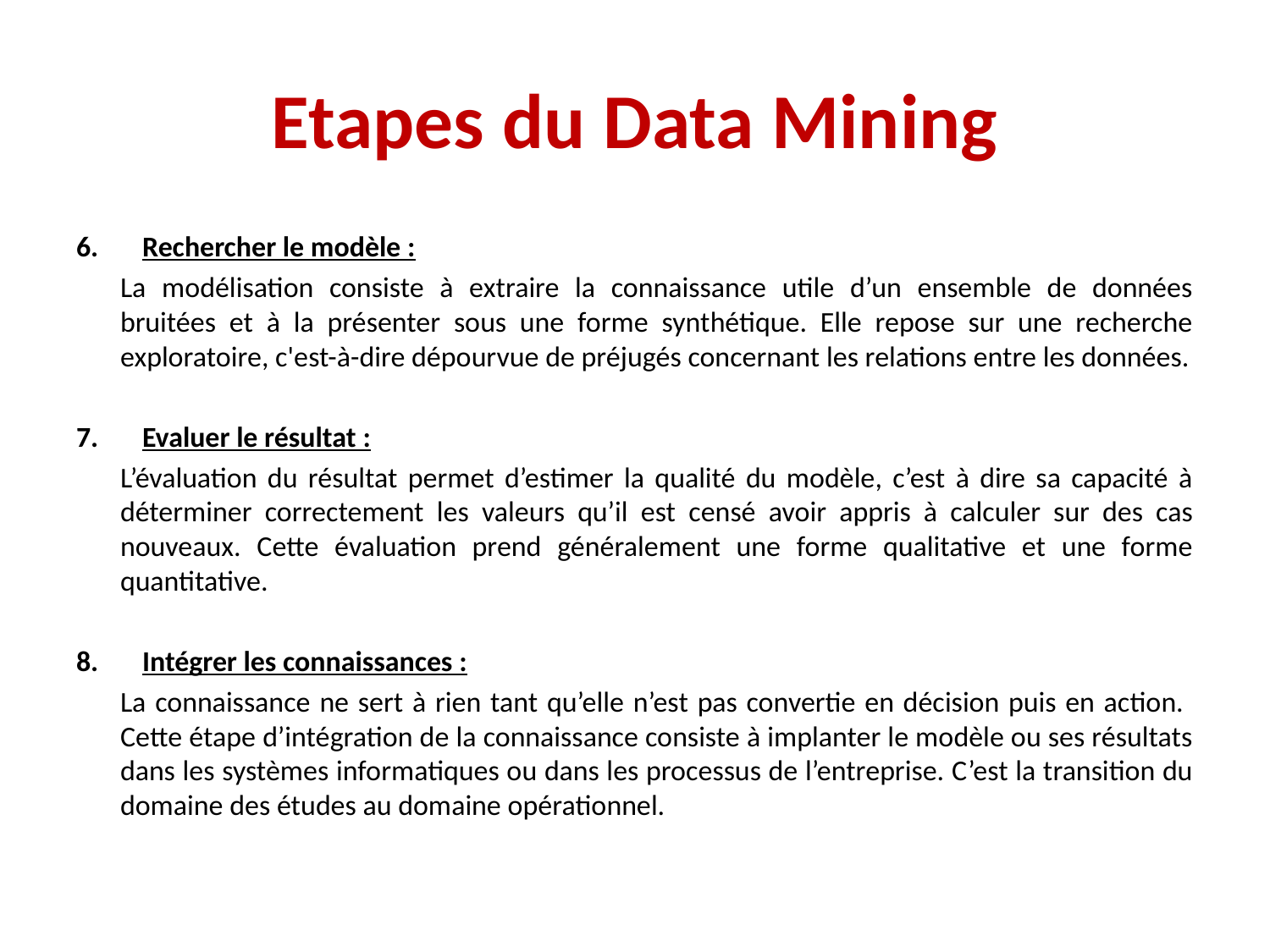

# Etapes du Data Mining
Rechercher le modèle :
	La modélisation consiste à extraire la connaissance utile d’un ensemble de données bruitées et à la présenter sous une forme synthétique. Elle repose sur une recherche exploratoire, c'est-à-dire dépourvue de préjugés concernant les relations entre les données.

Evaluer le résultat :
	L’évaluation du résultat permet d’estimer la qualité du modèle, c’est à dire sa capacité à déterminer correctement les valeurs qu’il est censé avoir appris à calculer sur des cas nouveaux. Cette évaluation prend généralement une forme qualitative et une forme quantitative.

Intégrer les connaissances :
	La connaissance ne sert à rien tant qu’elle n’est pas convertie en décision puis en action.  Cette étape d’intégration de la connaissance consiste à implanter le modèle ou ses résultats dans les systèmes informatiques ou dans les processus de l’entreprise. C’est la transition du domaine des études au domaine opérationnel.